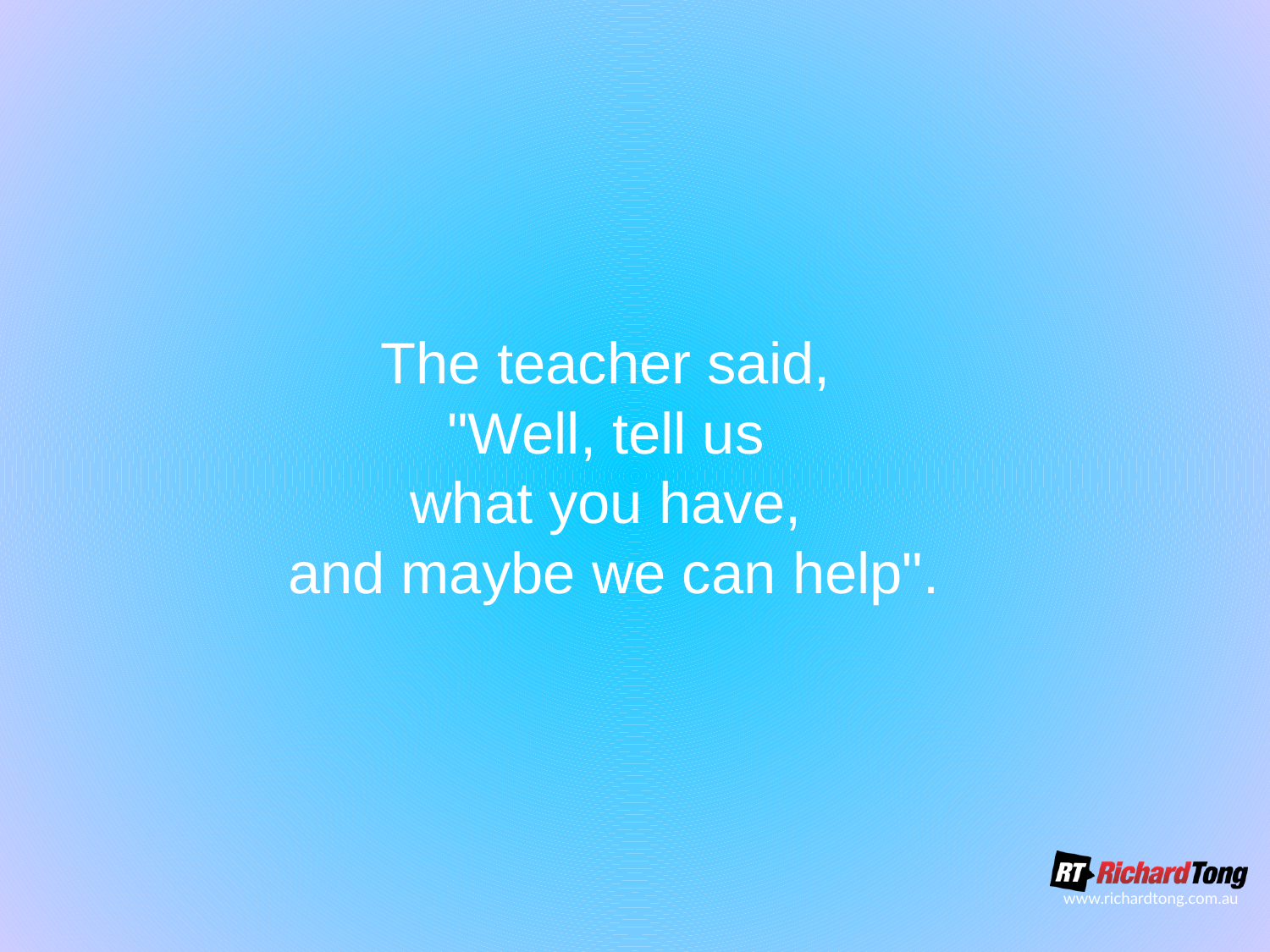

# The teacher said, "Well, tell us what you have, and maybe we can help".